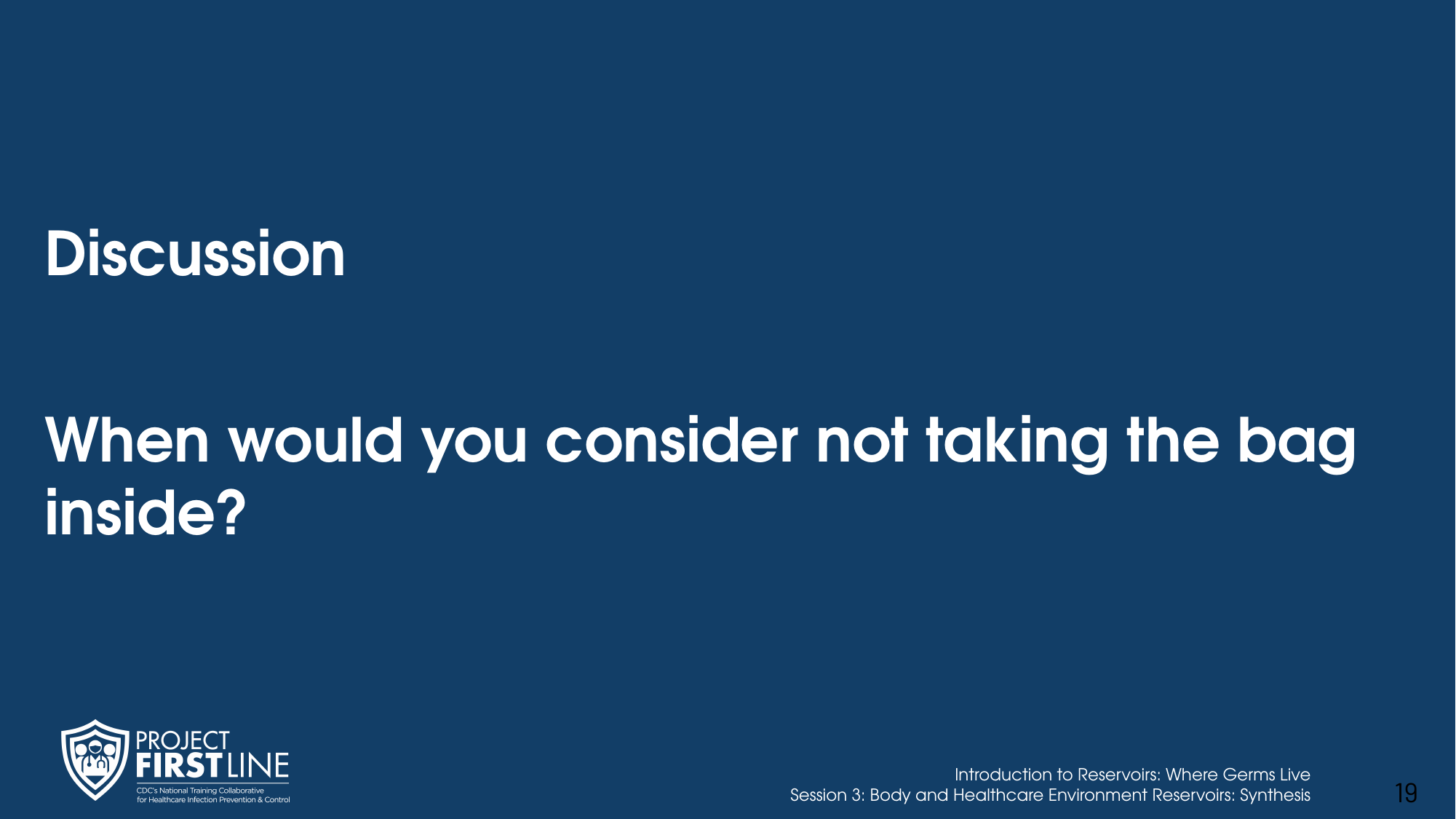

# Discussion
When would you consider not taking the bag inside?